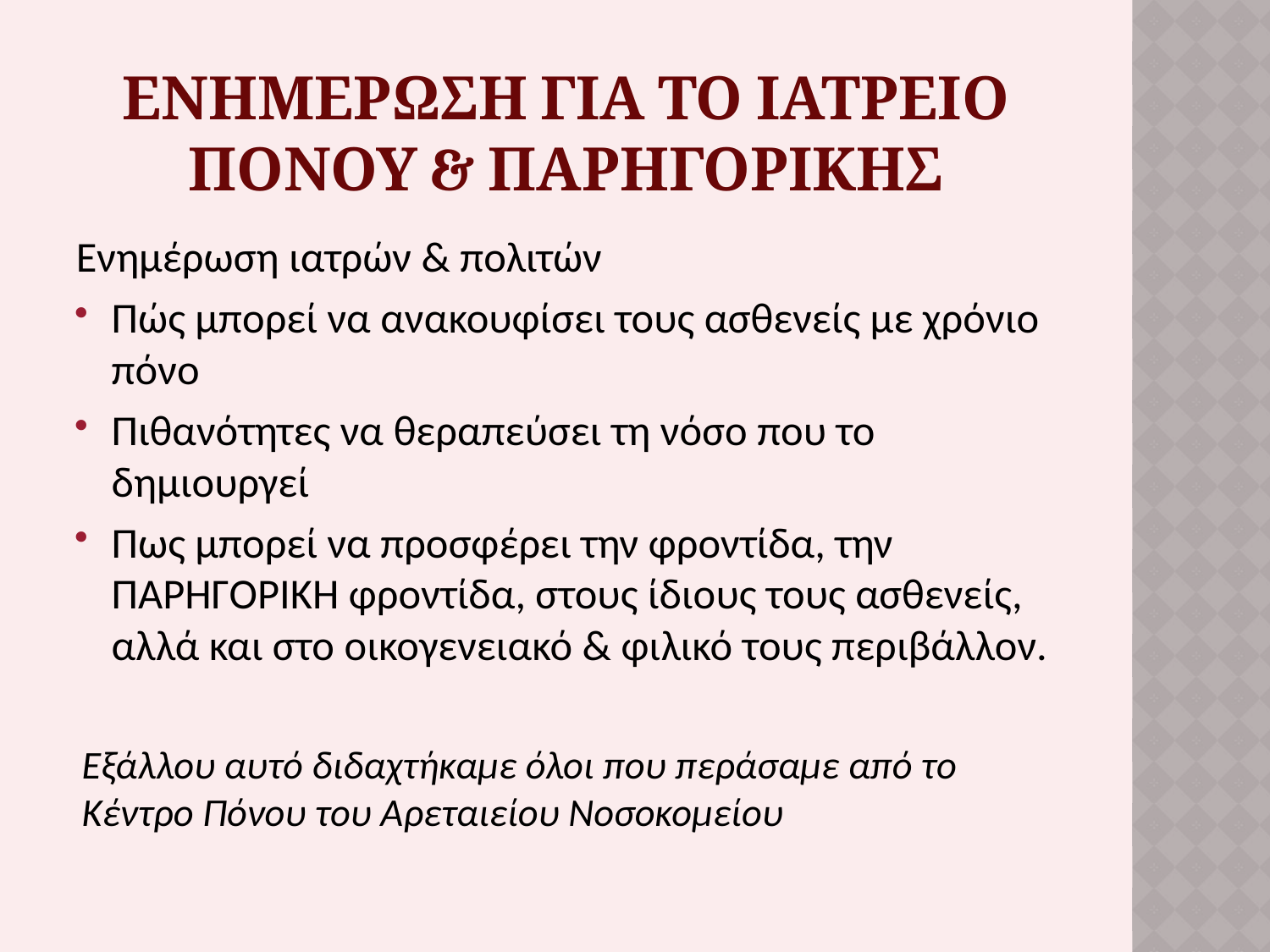

# Ενημερωση για το ιατρειο πονου & παρηγορικησ
Ενημέρωση ιατρών & πολιτών
Πώς μπορεί να ανακουφίσει τους ασθενείς με χρόνιο πόνο
Πιθανότητες να θεραπεύσει τη νόσο που το δημιουργεί
Πως μπορεί να προσφέρει την φροντίδα, την ΠΑΡΗΓΟΡΙΚΗ φροντίδα, στους ίδιους τους ασθενείς, αλλά και στο οικογενειακό & φιλικό τους περιβάλλον.

Εξάλλου αυτό διδαχτήκαμε όλοι που περάσαμε από το Κέντρο Πόνου του Αρεταιείου Νοσοκομείου